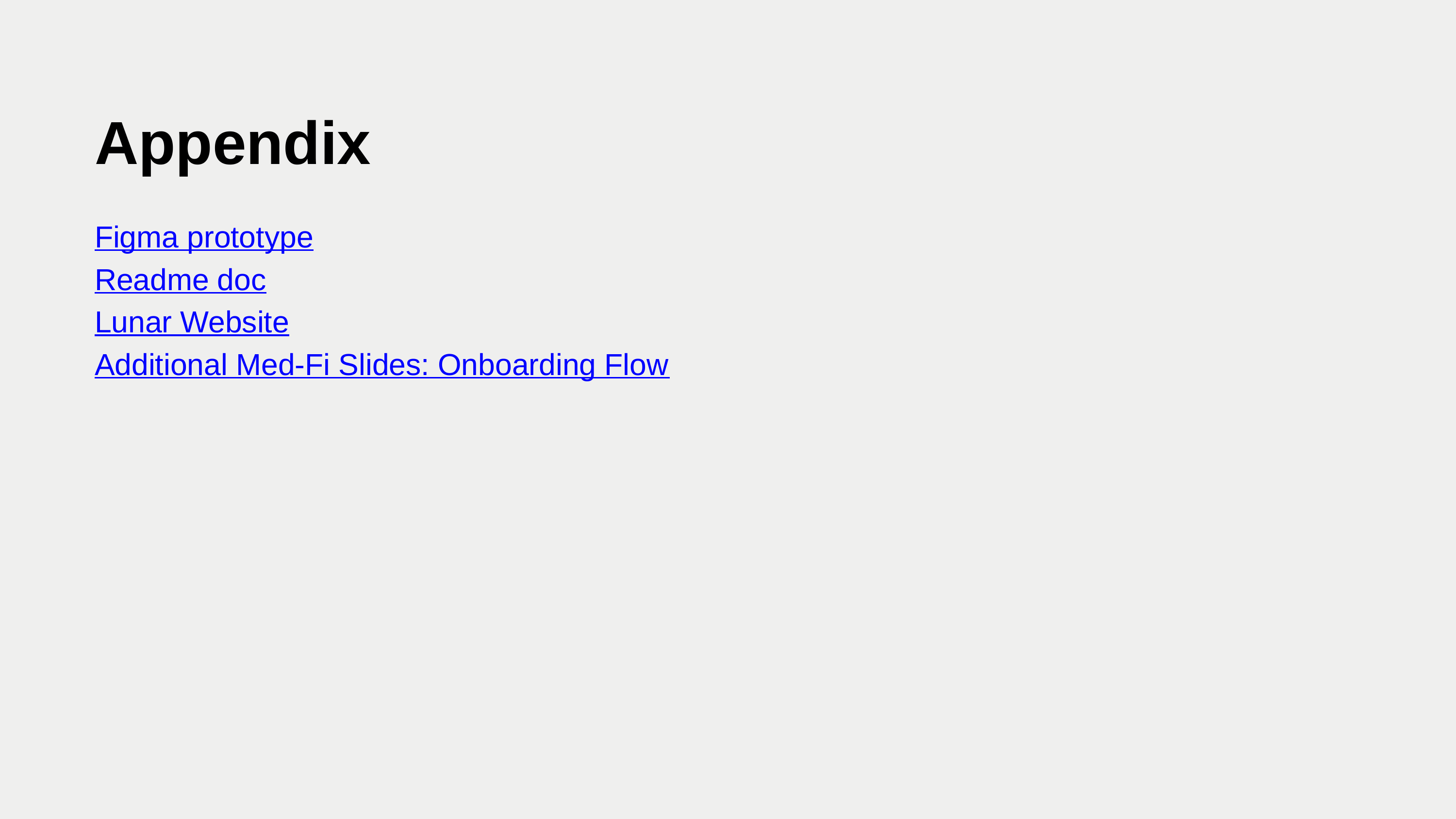

Appendix
Figma prototype
Readme doc
Lunar Website
Additional Med-Fi Slides: Onboarding Flow